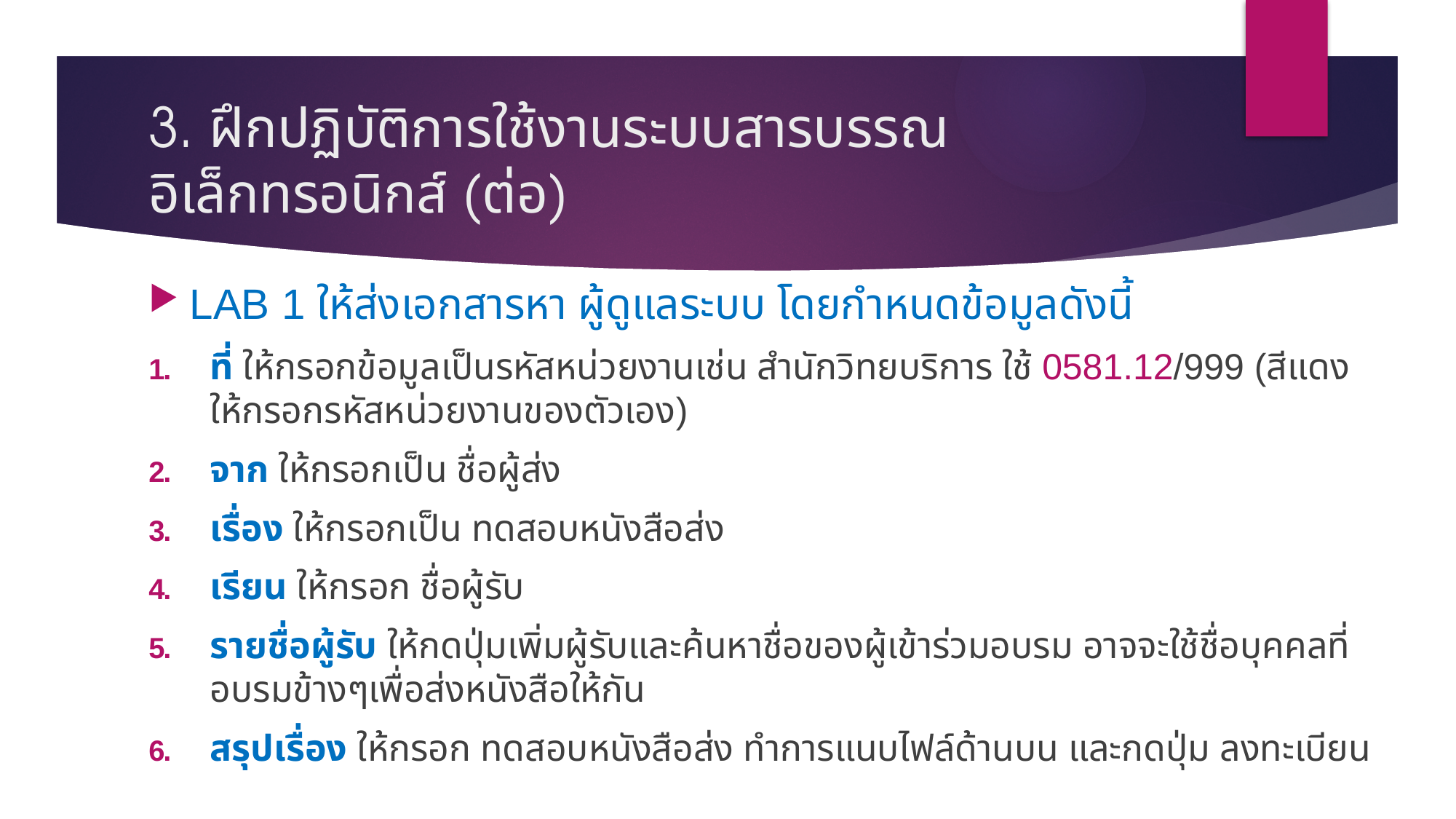

# 3. ฝึกปฏิบัติการใช้งานระบบสารบรรณอิเล็กทรอนิกส์ (ต่อ)
LAB 1 ให้ส่งเอกสารหา ผู้ดูแลระบบ โดยกำหนดข้อมูลดังนี้
ที่ ให้กรอกข้อมูลเป็นรหัสหน่วยงานเช่น สำนักวิทยบริการ ใช้ 0581.12/999 (สีแดงให้กรอกรหัสหน่วยงานของตัวเอง)
จาก ให้กรอกเป็น ชื่อผู้ส่ง
เรื่อง ให้กรอกเป็น ทดสอบหนังสือส่ง
เรียน ให้กรอก ชื่อผู้รับ
รายชื่อผู้รับ ให้กดปุ่มเพิ่มผู้รับและค้นหาชื่อของผู้เข้าร่วมอบรม อาจจะใช้ชื่อบุคคลที่อบรมข้างๆเพื่อส่งหนังสือให้กัน
สรุปเรื่อง ให้กรอก ทดสอบหนังสือส่ง ทำการแนบไฟล์ด้านบน และกดปุ่ม ลงทะเบียน